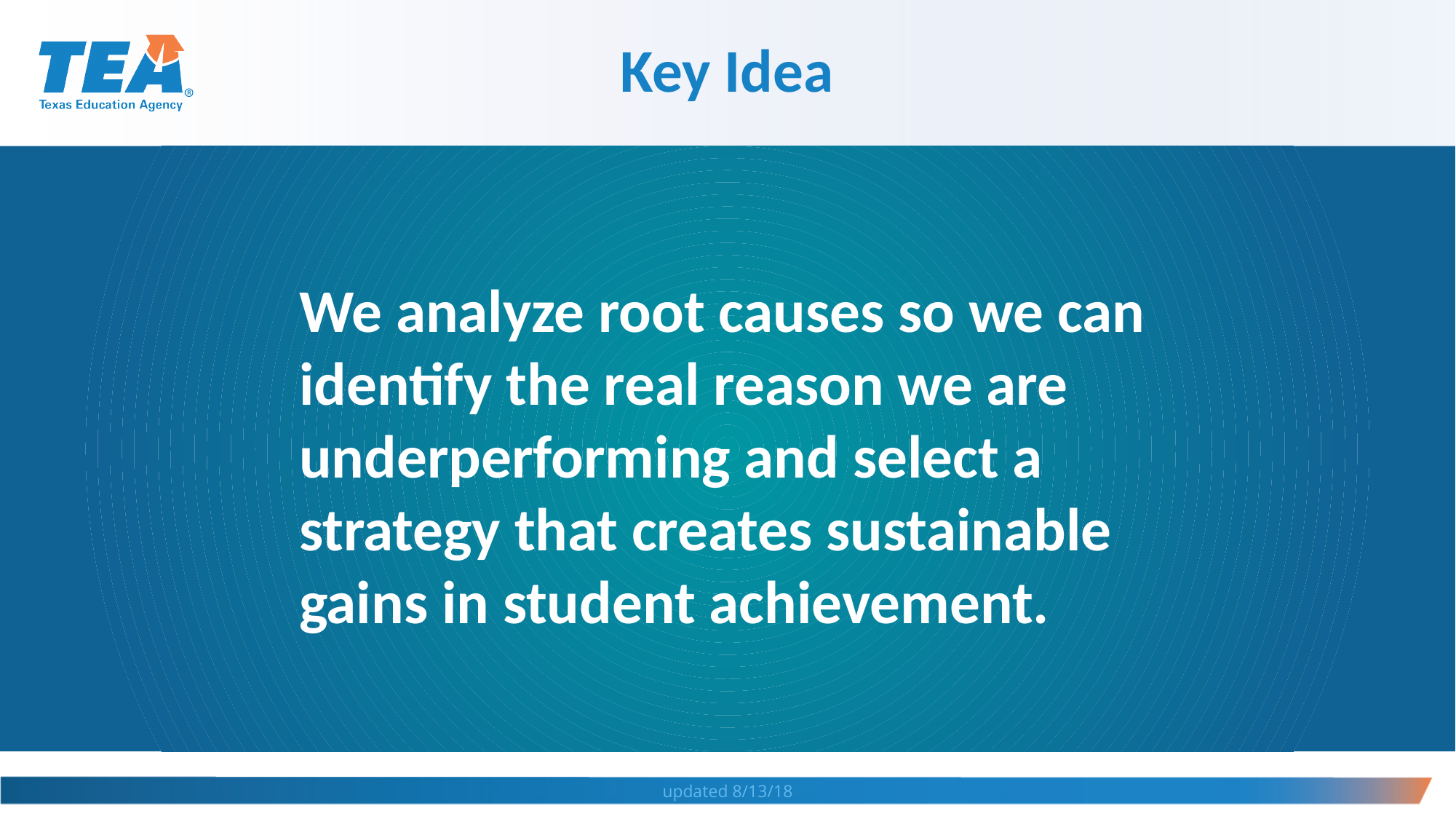

Key Idea
We analyze root causes so we can identify the real reason we are underperforming and select a strategy that creates sustainable gains in student achievement.

updated 8/13/18